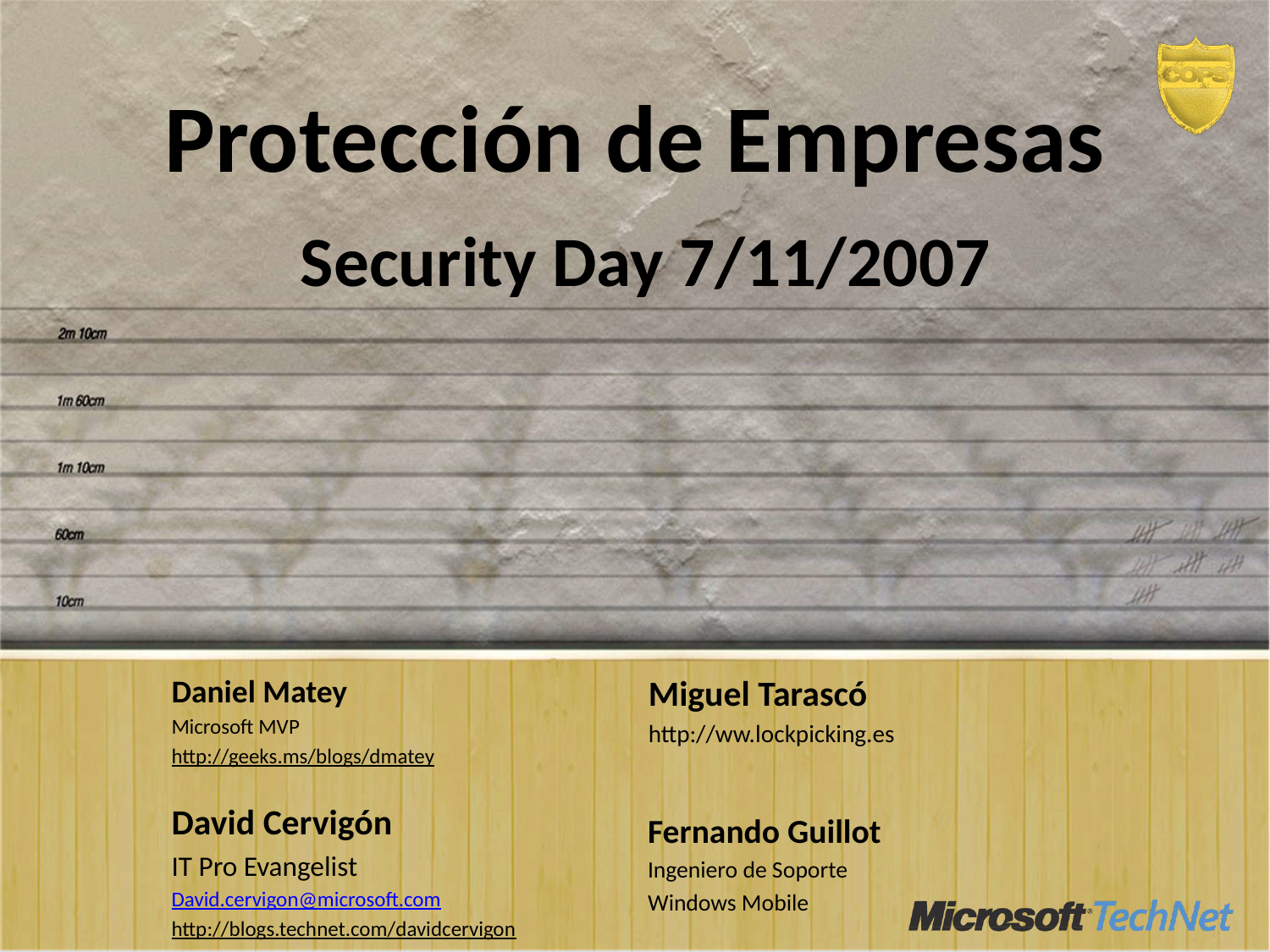

# Protección de Empresas Security Day 7/11/2007
Daniel Matey
Microsoft MVP
http://geeks.ms/blogs/dmatey
Miguel Tarascó
http://ww.lockpicking.es
David Cervigón
IT Pro Evangelist
David.cervigon@microsoft.com
http://blogs.technet.com/davidcervigon
Fernando Guillot
Ingeniero de Soporte
Windows Mobile